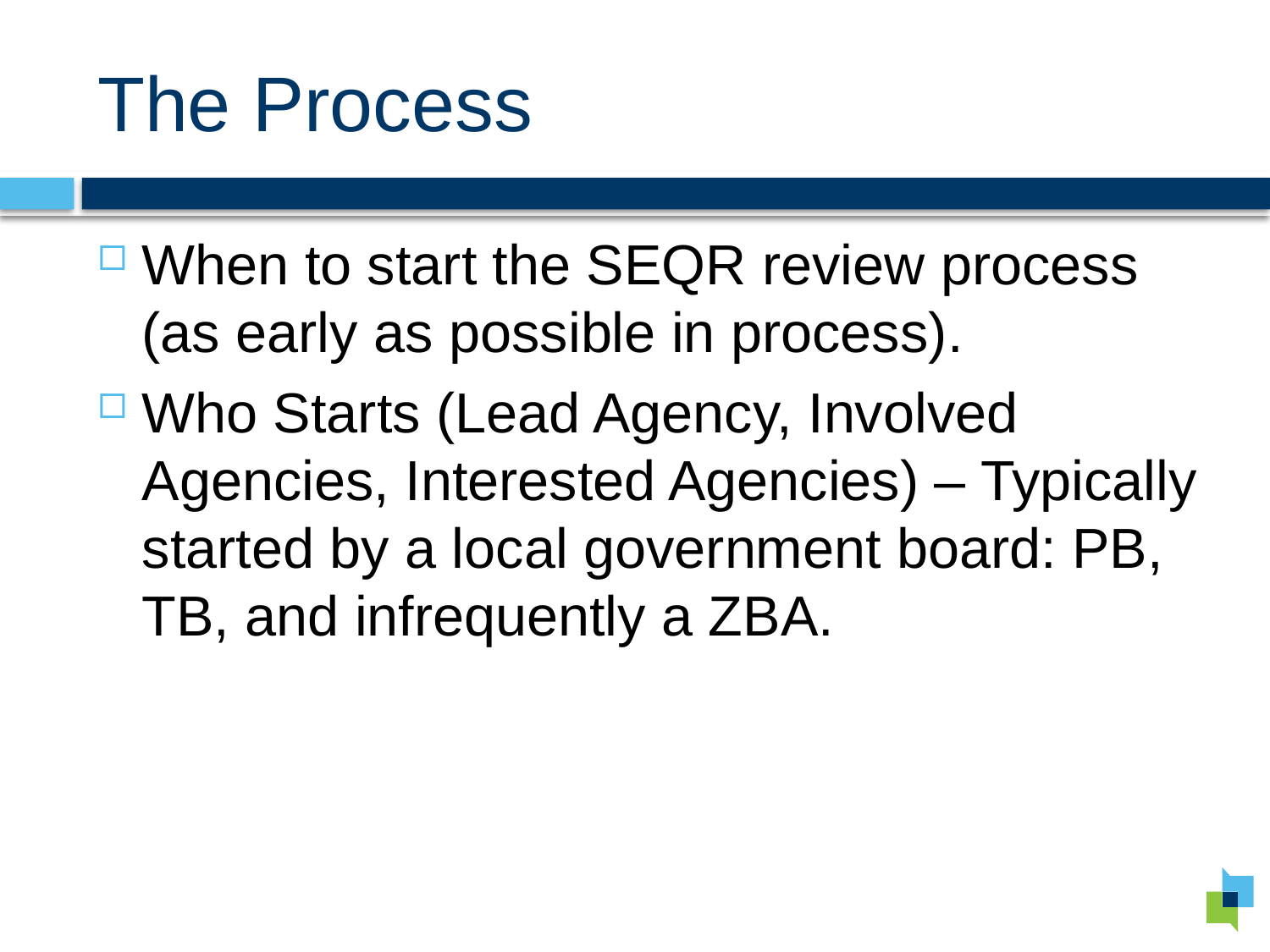

# The Process
When to start the SEQR review process
(as early as possible in process).
Who Starts (Lead Agency, Involved Agencies, Interested Agencies) – Typically started by a local government board: PB, TB, and infrequently a ZBA.
Washington Office